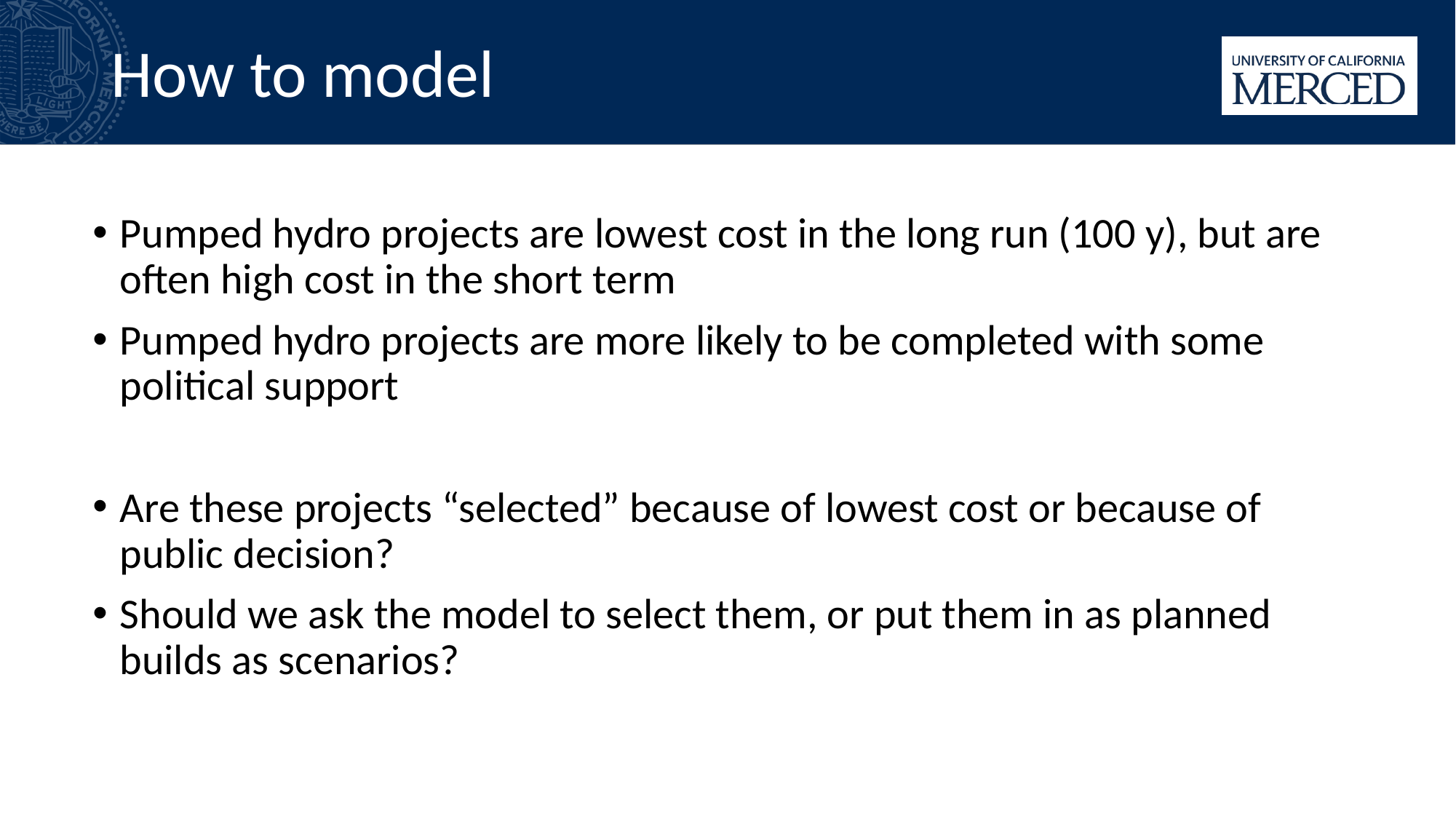

# How to model

Pumped hydro projects are lowest cost in the long run (100 y), but are often high cost in the short term
Pumped hydro projects are more likely to be completed with some political support

Are these projects “selected” because of lowest cost or because of public decision?
Should we ask the model to select them, or put them in as planned builds as scenarios?